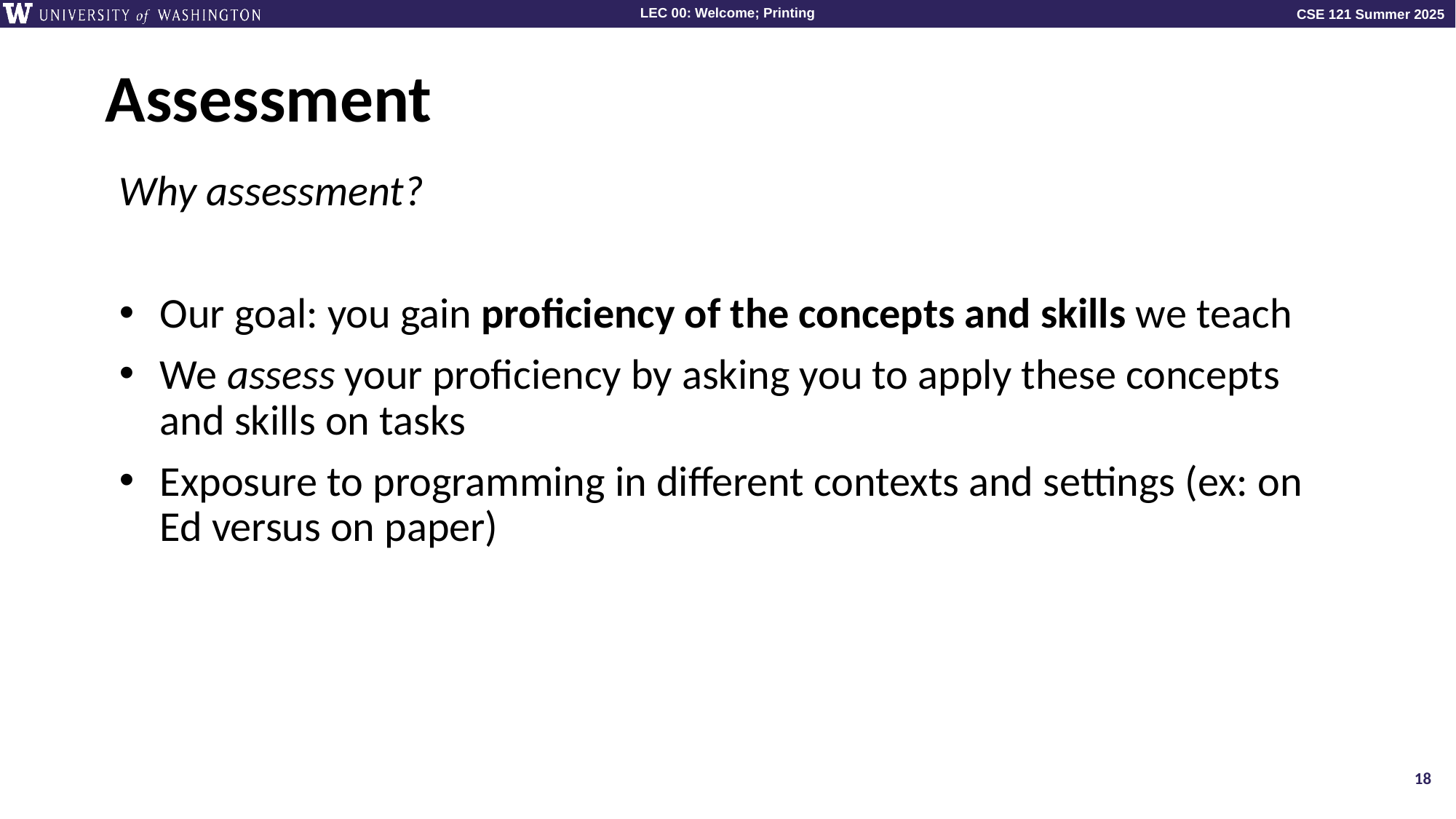

# Assessment
Why assessment?

Our goal: you gain proficiency of the concepts and skills we teach
We assess your proficiency by asking you to apply these concepts and skills on tasks
Exposure to programming in different contexts and settings (ex: on Ed versus on paper)
18